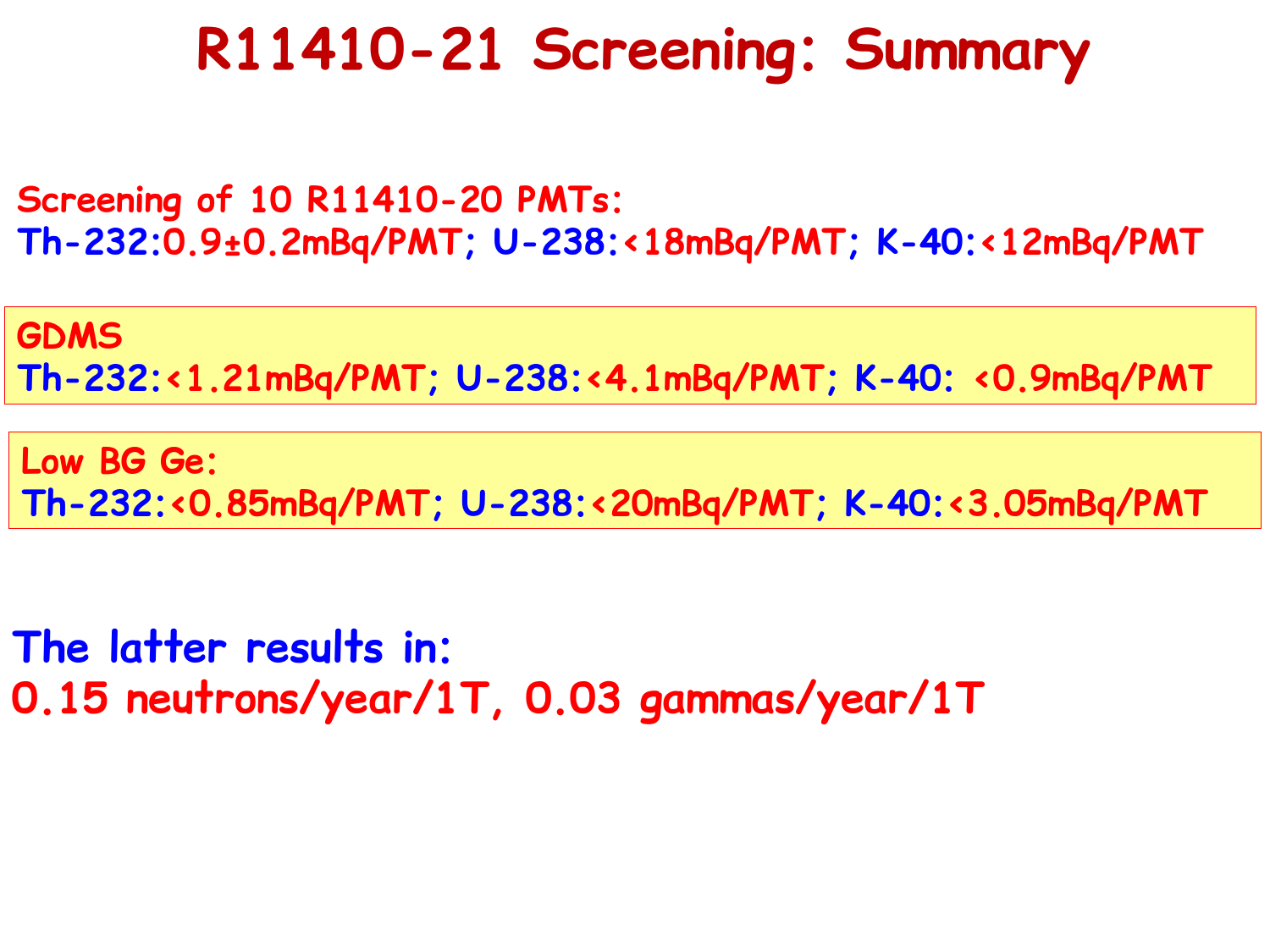

R11410-21 Screening: Summary
Screening of 10 R11410-20 PMTs:
Th-232:0.9±0.2mBq/PMT; U-238:<18mBq/PMT; K-40:<12mBq/PMT
GDMS
Th-232:<1.21mBq/PMT; U-238:<4.1mBq/PMT; K-40: <0.9mBq/PMT
Low BG Ge:
Th-232:<0.85mBq/PMT; U-238:<20mBq/PMT; K-40:<3.05mBq/PMT
The latter results in:
0.15 neutrons/year/1T, 0.03 gammas/year/1T